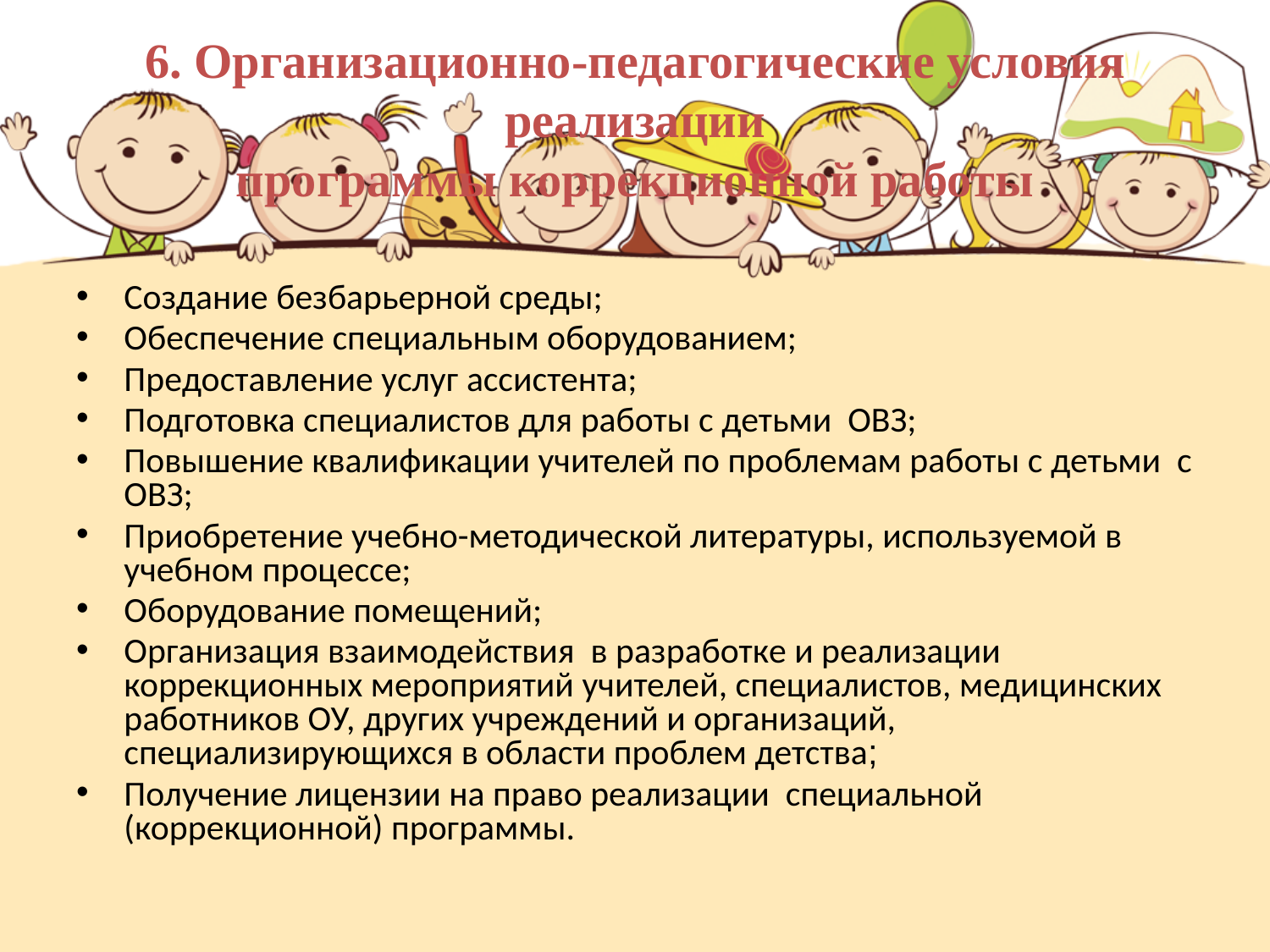

# 6. Организационно-педагогические условия реализации программы коррекционной работы
Создание безбарьерной среды;
Обеспечение специальным оборудованием;
Предоставление услуг ассистента;
Подготовка специалистов для работы с детьми  ОВЗ;
Повышение квалификации учителей по проблемам работы с детьми  с ОВЗ;
Приобретение учебно-методической литературы, используемой в учебном процессе;
Оборудование помещений;
Организация взаимодействия  в разработке и реализации коррекционных мероприятий учителей, специалистов, медицинских работников ОУ, других учреждений и организаций, специализирующихся в области проблем детства;
Получение лицензии на право реализации  специальной (коррекционной) программы.